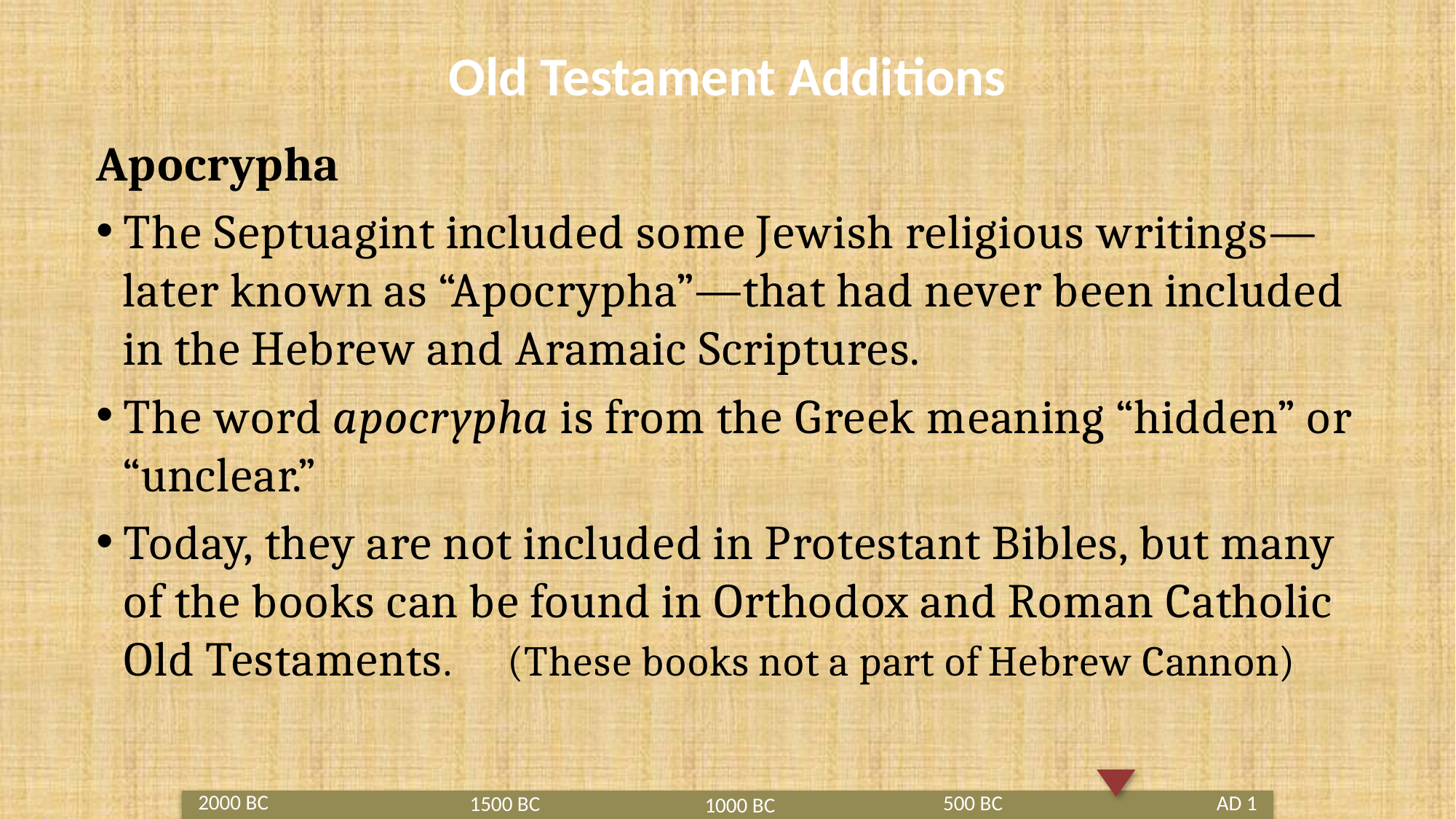

# Old Testament Additions
Apocrypha
The Septuagint included some Jewish religious writings—later known as “Apocrypha”—that had never been included in the Hebrew and Aramaic Scriptures.
The word apocrypha is from the Greek meaning “hidden” or “unclear.”
Today, they are not included in Protestant Bibles, but many of the books can be found in Orthodox and Roman Catholic Old Testaments.      (These books not a part of Hebrew Cannon)

2000 BC
500 BC
AD 1
1500 BC
1000 BC